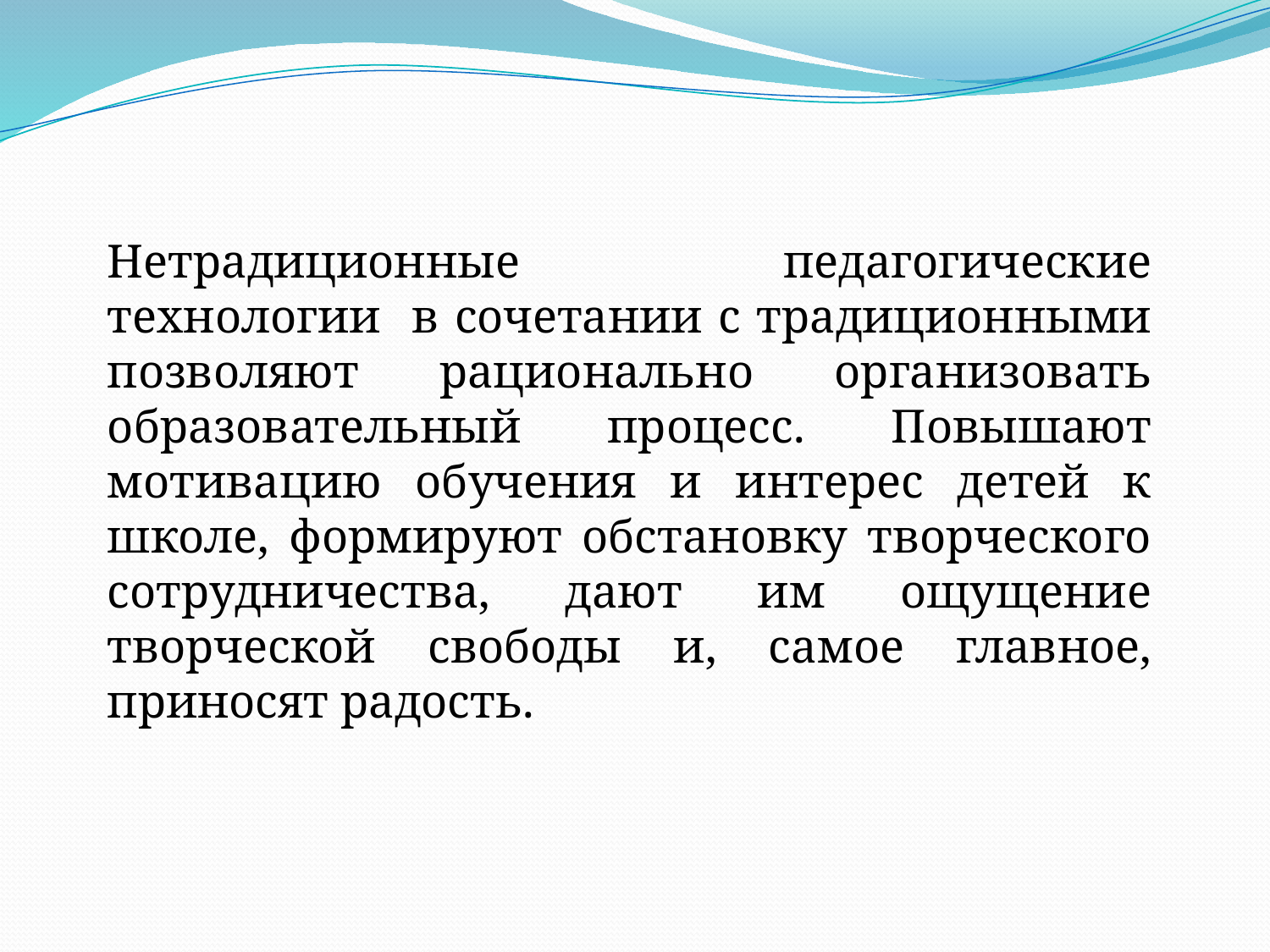

Нетрадиционные педагогические технологии  в сочетании с традиционными позволяют рационально организовать образовательный процесс. Повышают мотивацию обучения и интерес детей к школе, формируют обстановку творческого сотрудничества, дают им ощущение творческой свободы и, самое главное, приносят радость.